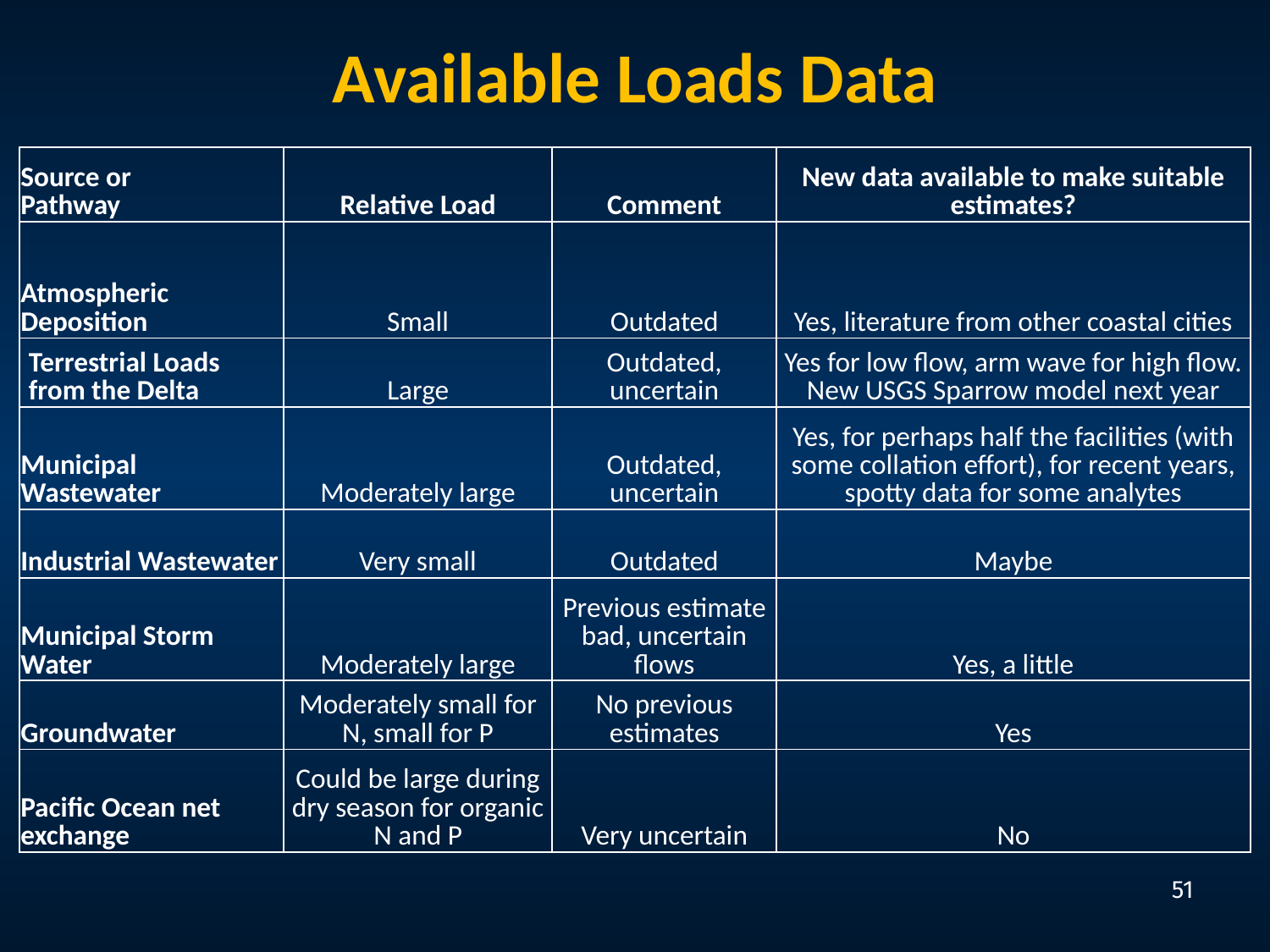

Available Loads Data
| Source or Pathway | Relative Load | Comment | New data available to make suitable estimates? |
| --- | --- | --- | --- |
| Atmospheric Deposition | Small | Outdated | Yes, literature from other coastal cities |
| Terrestrial Loads from the Delta | Large | Outdated, uncertain | Yes for low flow, arm wave for high flow. New USGS Sparrow model next year |
| Municipal Wastewater | Moderately large | Outdated, uncertain | Yes, for perhaps half the facilities (with some collation effort), for recent years, spotty data for some analytes |
| Industrial Wastewater | Very small | Outdated | Maybe |
| Municipal Storm Water | Moderately large | Previous estimate bad, uncertain flows | Yes, a little |
| Groundwater | Moderately small for N, small for P | No previous estimates | Yes |
| Pacific Ocean net exchange | Could be large during dry season for organic N and P | Very uncertain | No |
51